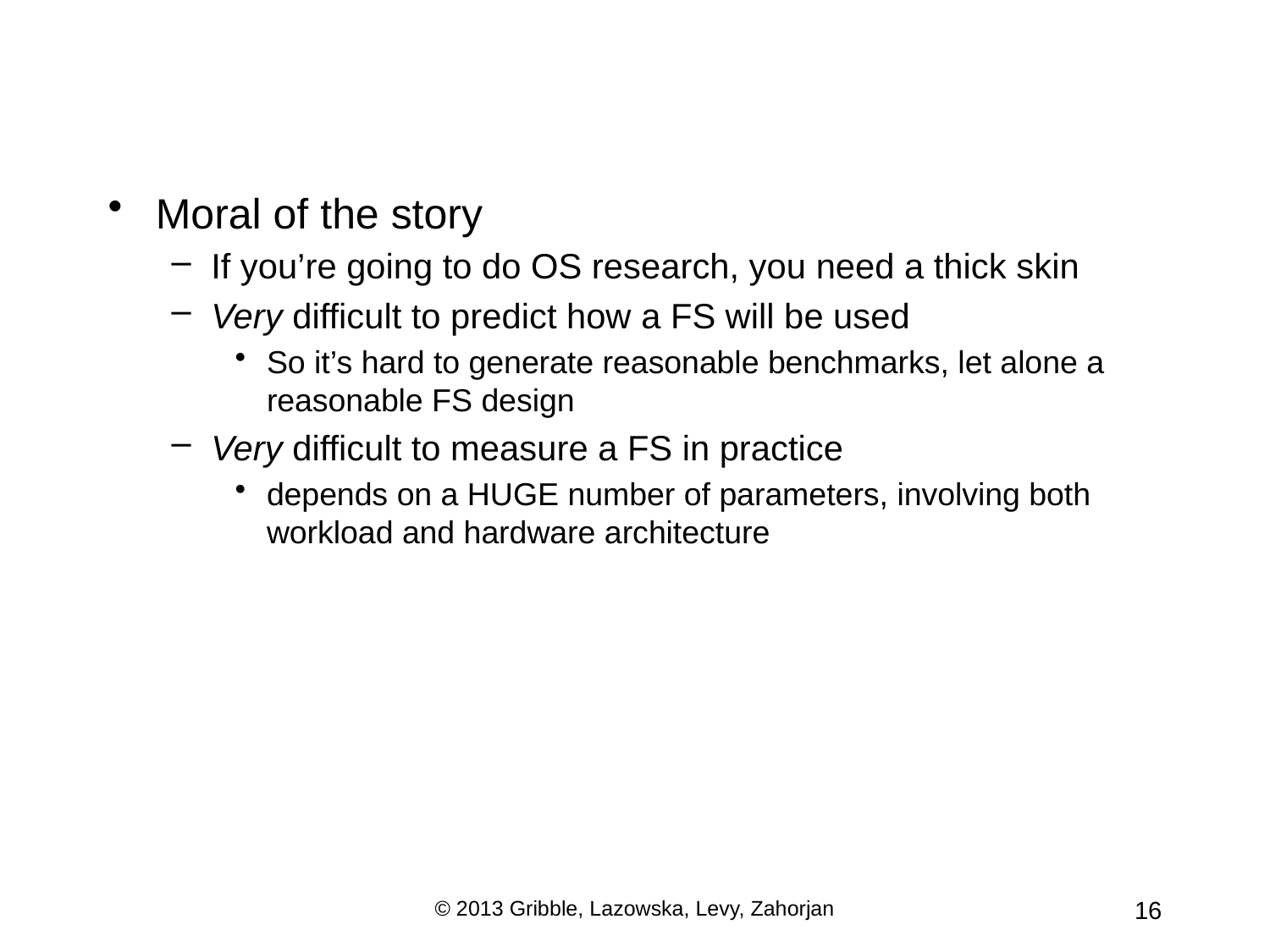

Moral of the story
If you’re going to do OS research, you need a thick skin
Very difficult to predict how a FS will be used
So it’s hard to generate reasonable benchmarks, let alone a reasonable FS design
Very difficult to measure a FS in practice
depends on a HUGE number of parameters, involving both workload and hardware architecture

© 2013 Gribble, Lazowska, Levy, Zahorjan
16